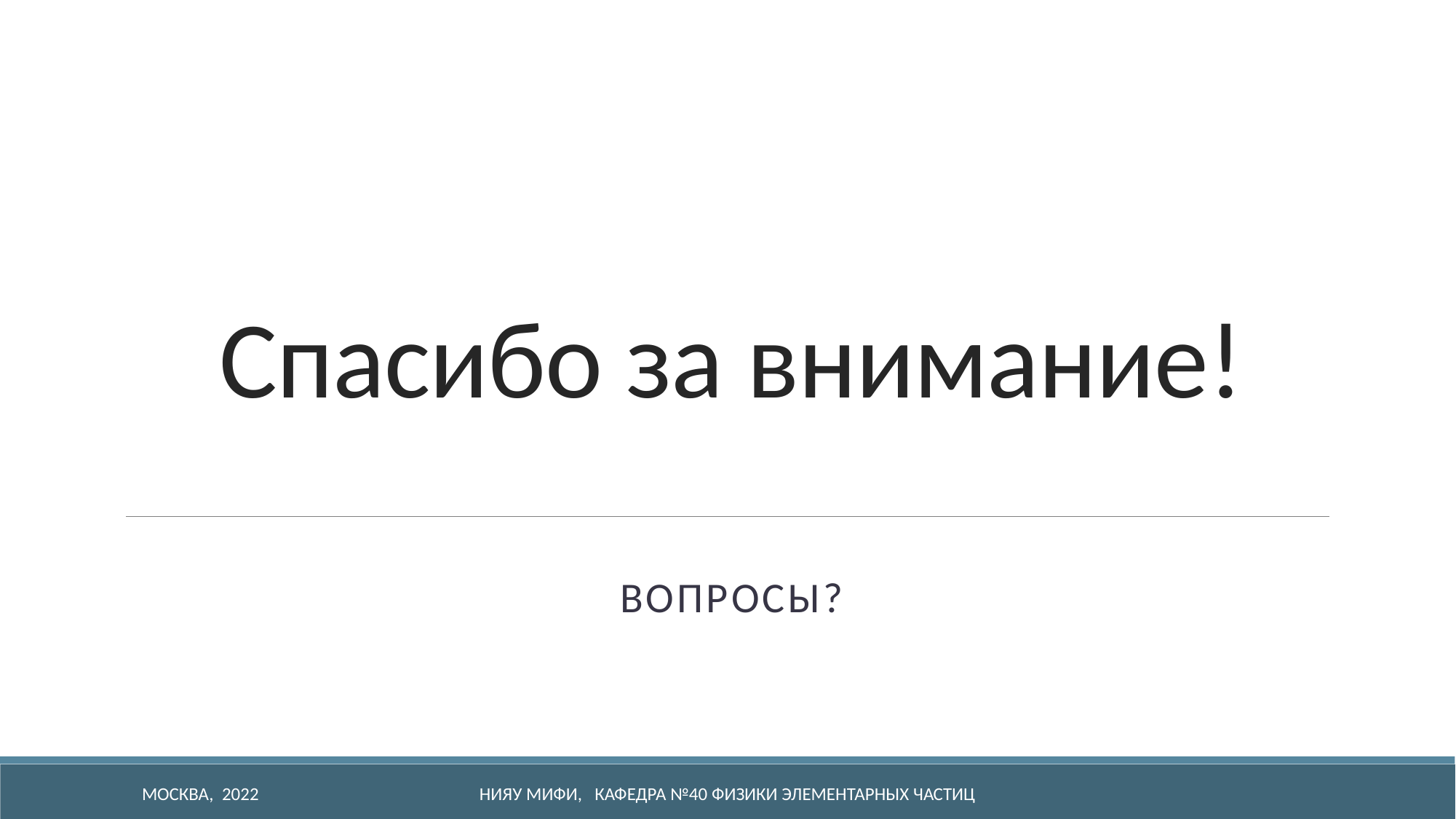

# Спасибо за внимание!
Вопросы?
МОСКВА,  2022
НИЯУ МИФИ,   Кафедра №40 Физики элементарных частиц
39